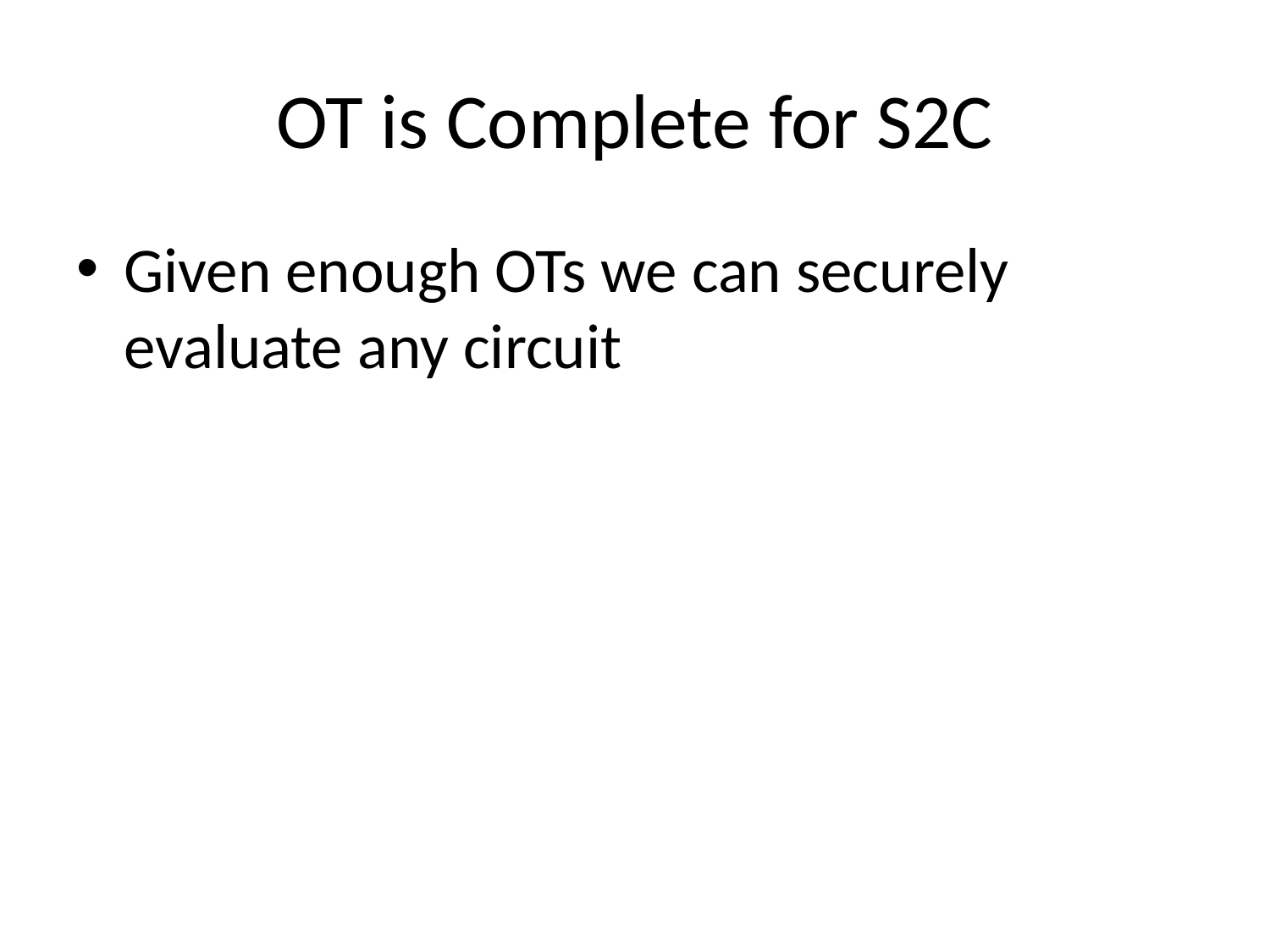

# OT is Complete for S2C
Given enough OTs we can securely evaluate any circuit